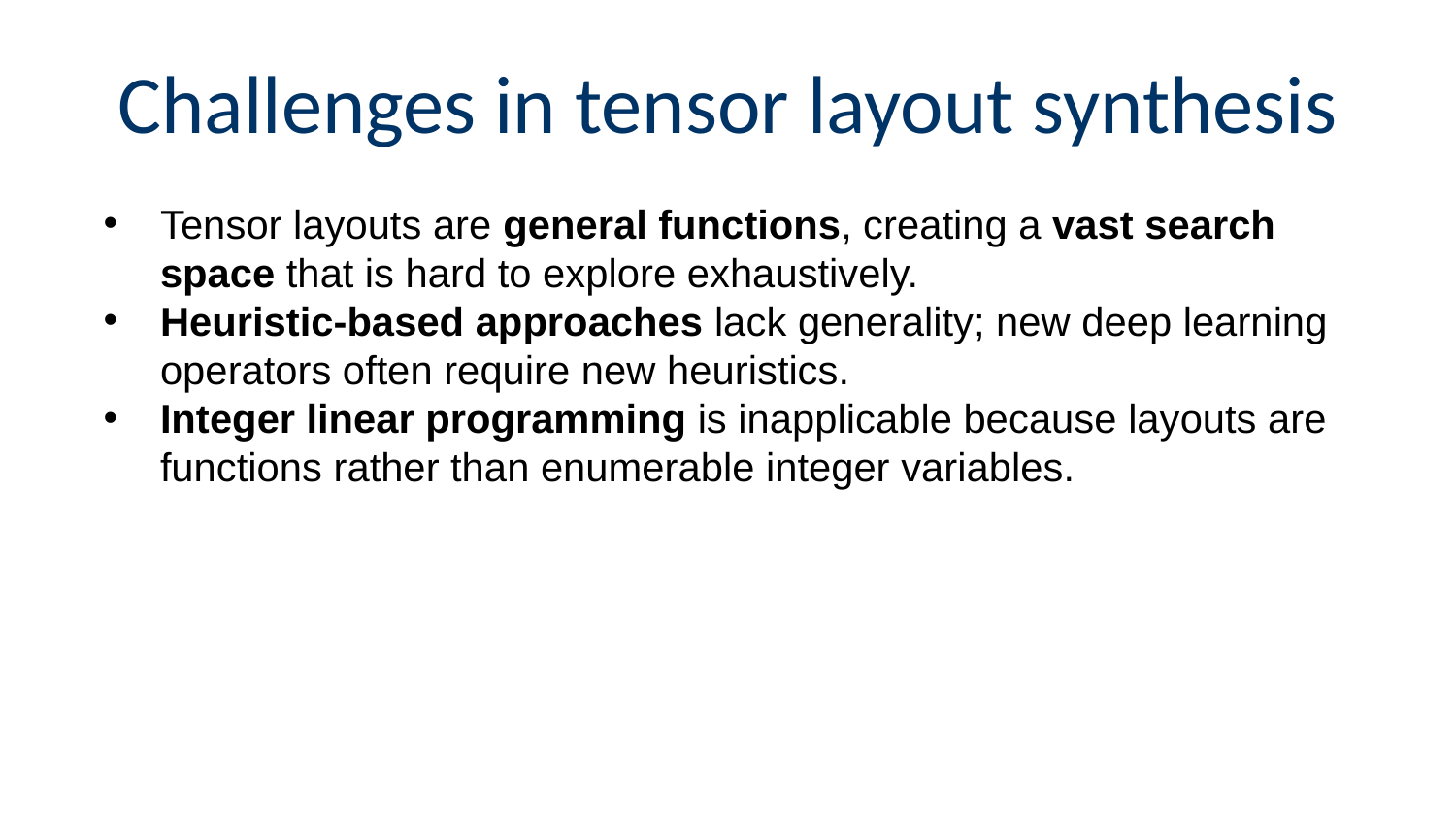

# Challenges in tensor layout synthesis
Tensor layouts are general functions, creating a vast search space that is hard to explore exhaustively.
Heuristic-based approaches lack generality; new deep learning operators often require new heuristics.
Integer linear programming is inapplicable because layouts are functions rather than enumerable integer variables.